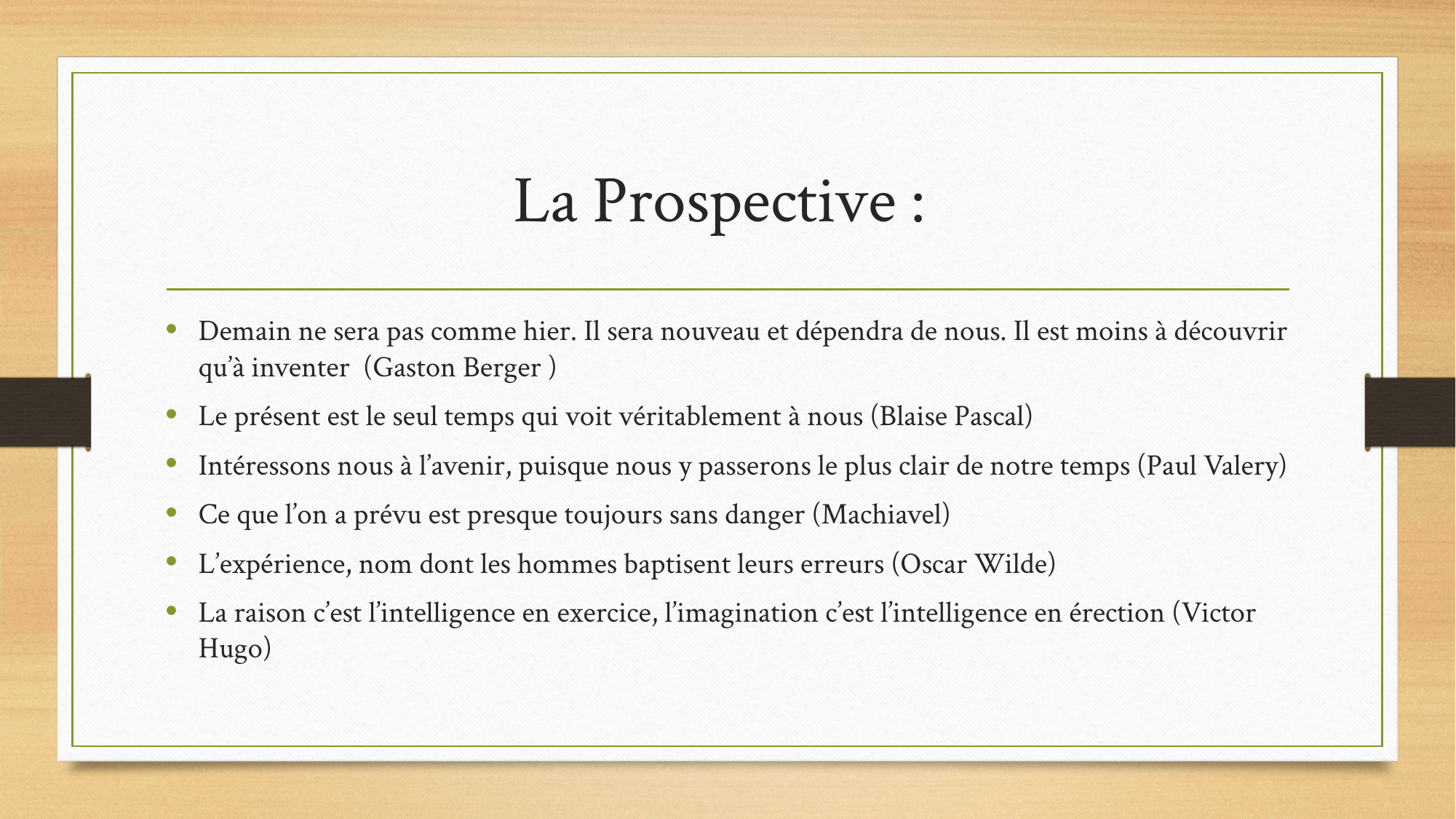

# La Prospective :
Demain ne sera pas comme hier. Il sera nouveau et dépendra de nous. Il est moins à découvrir qu’à inventer  (Gaston Berger )
Le présent est le seul temps qui voit véritablement à nous (Blaise Pascal)
Intéressons nous à l’avenir, puisque nous y passerons le plus clair de notre temps (Paul Valery)
Ce que l’on a prévu est presque toujours sans danger (Machiavel)
L’expérience, nom dont les hommes baptisent leurs erreurs (Oscar Wilde)
La raison c’est l’intelligence en exercice, l’imagination c’est l’intelligence en érection (Victor Hugo)